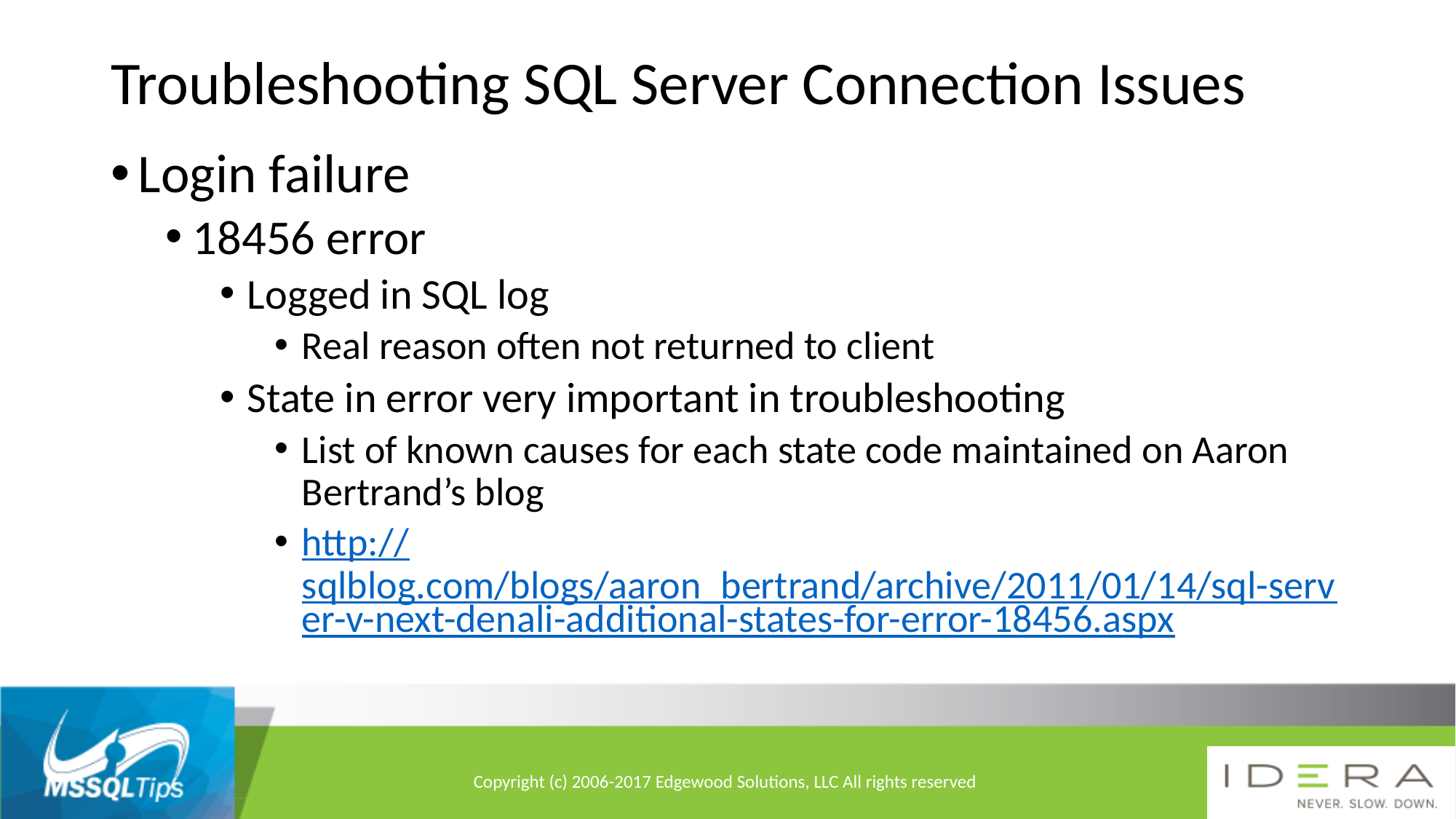

# Troubleshooting SQL Server Connection Issues
Login failure
18456 error
Logged in SQL log
Real reason often not returned to client
State in error very important in troubleshooting
List of known causes for each state code maintained on Aaron Bertrand’s blog
http://sqlblog.com/blogs/aaron_bertrand/archive/2011/01/14/sql-server-v-next-denali-additional-states-for-error-18456.aspx